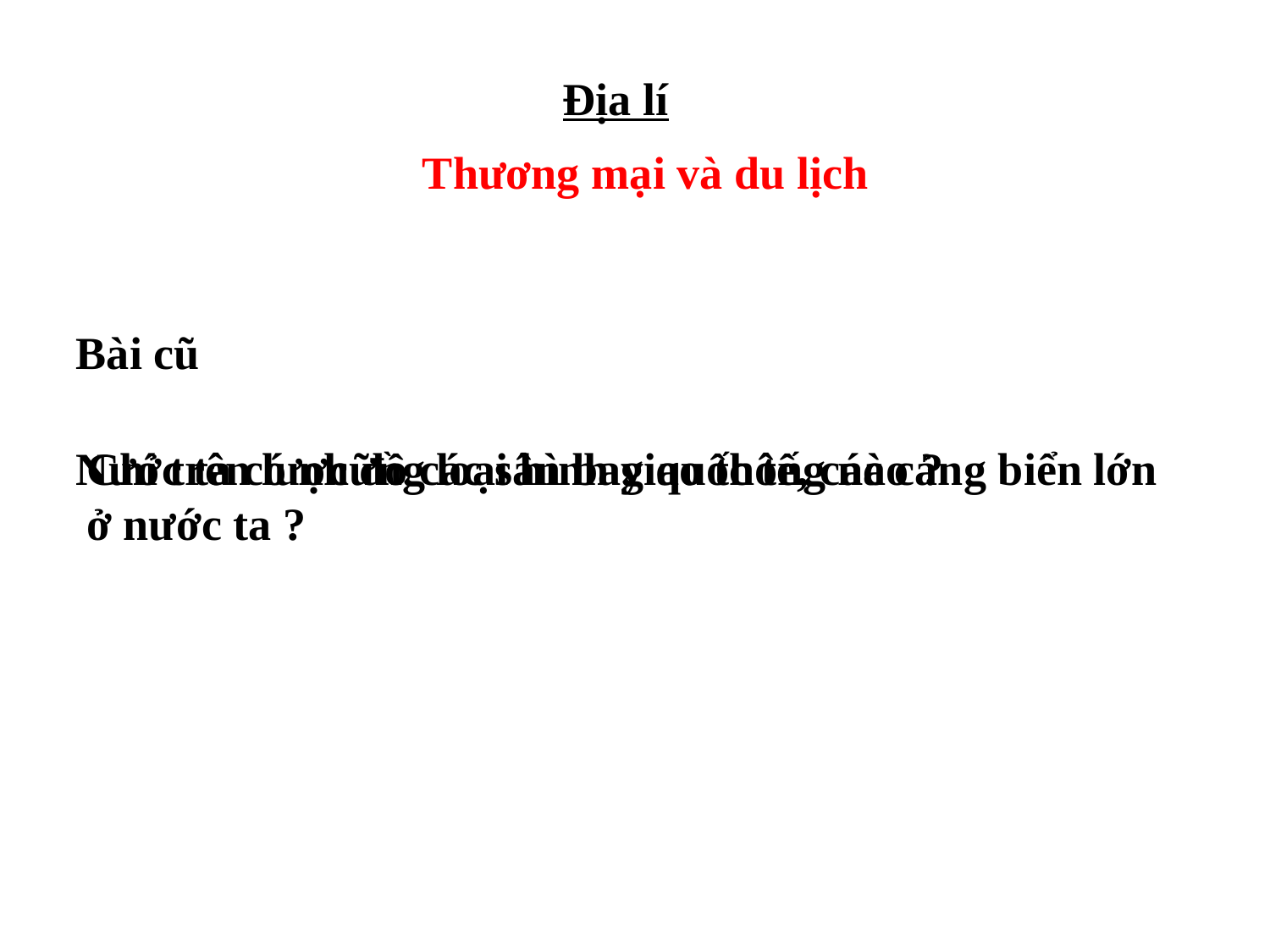

Địa lí
Thương mại và du lịch
Bài cũ
Nước ta có những loại hình giao thông nào ?
Chỉ trên lược đồ các sân bay quốc tế, các cảng biển lớn ở nước ta ?